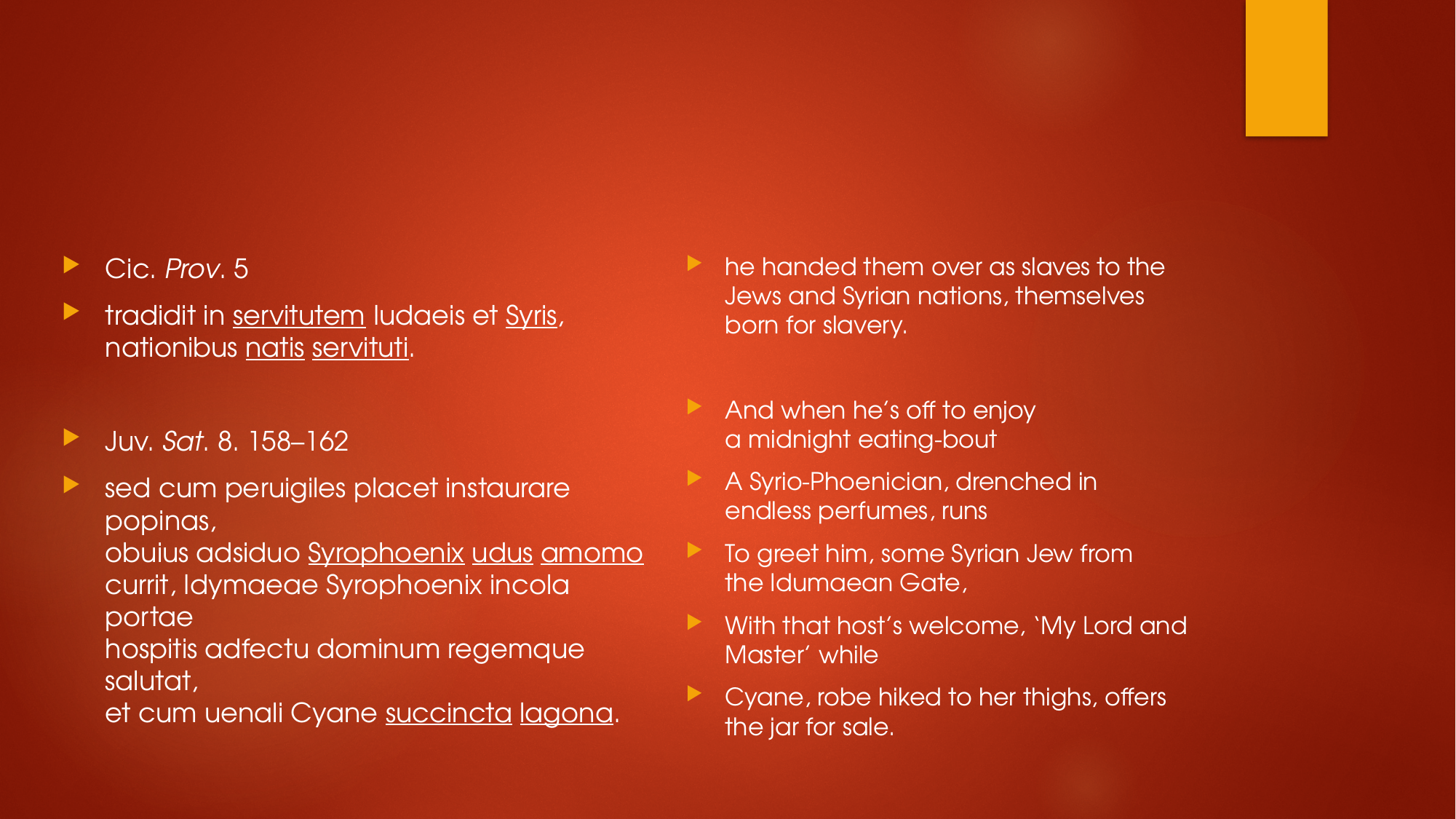

#
he handed them over as slaves to the Jews and Syrian nations, themselves born for slavery.

And when he’s off to enjoy a midnight eating-bout
A Syrio-Phoenician, drenched in endless perfumes, runs
To greet him, some Syrian Jew from the Idumaean Gate,
With that host’s welcome, ‘My Lord and Master’ while
Cyane, robe hiked to her thighs, offers the jar for sale.

Cic. Prov. 5
tradidit in servitutem Iudaeis et Syris, nationibus natis servituti.

Juv. Sat. 8. 158–162
sed cum peruigiles placet instaurare popinas,
obuius adsiduo Syrophoenix udus amomo
currit, Idymaeae Syrophoenix incola portae              
hospitis adfectu dominum regemque salutat,
et cum uenali Cyane succincta lagona.